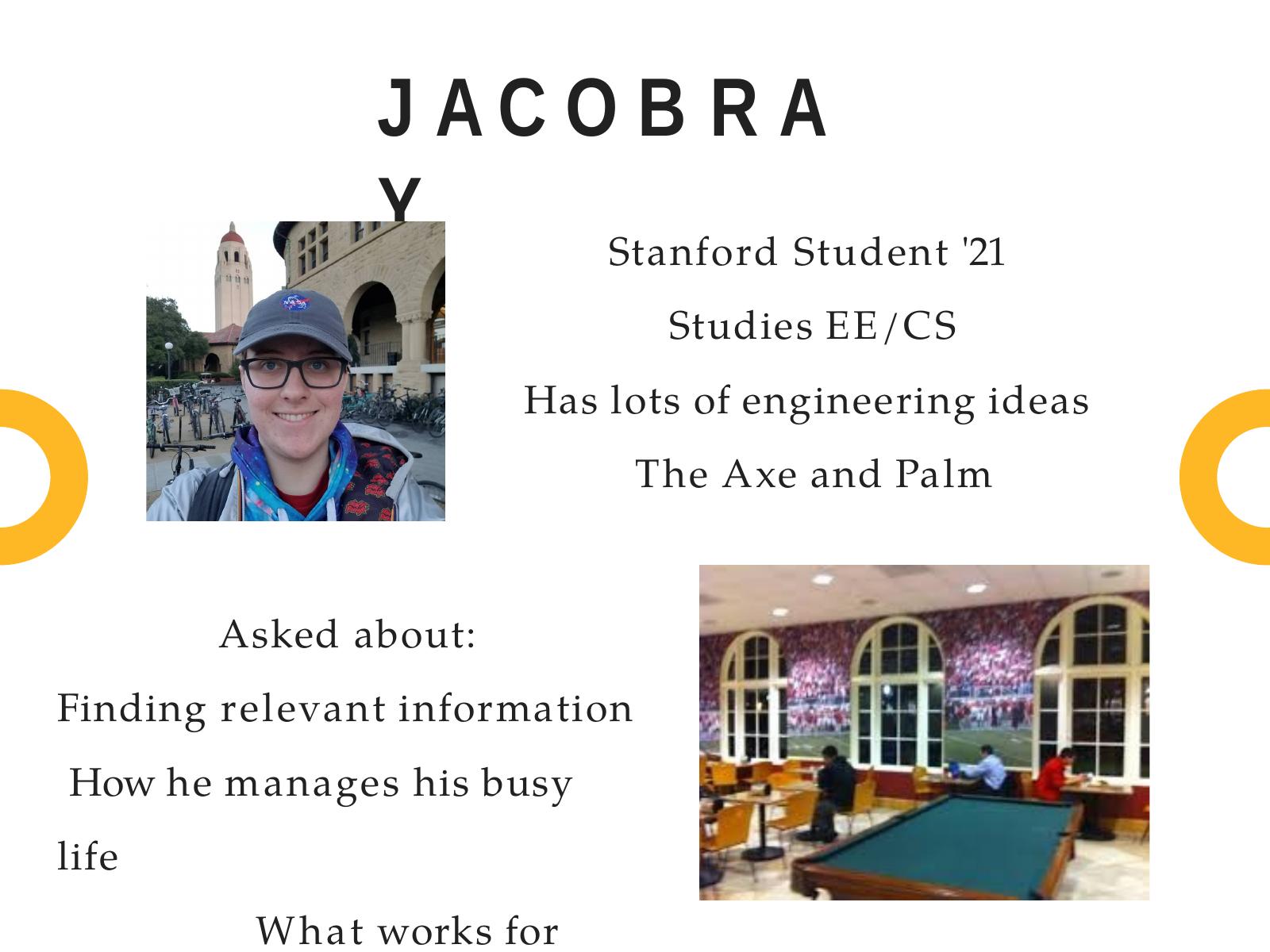

# J  A C O B	R A Y
Stanford Student '21  Studies EE/CS
Has lots of engineering ideas  The Axe and Palm

Asked about:  Finding relevant information  How he manages his busy life
What works for him now?